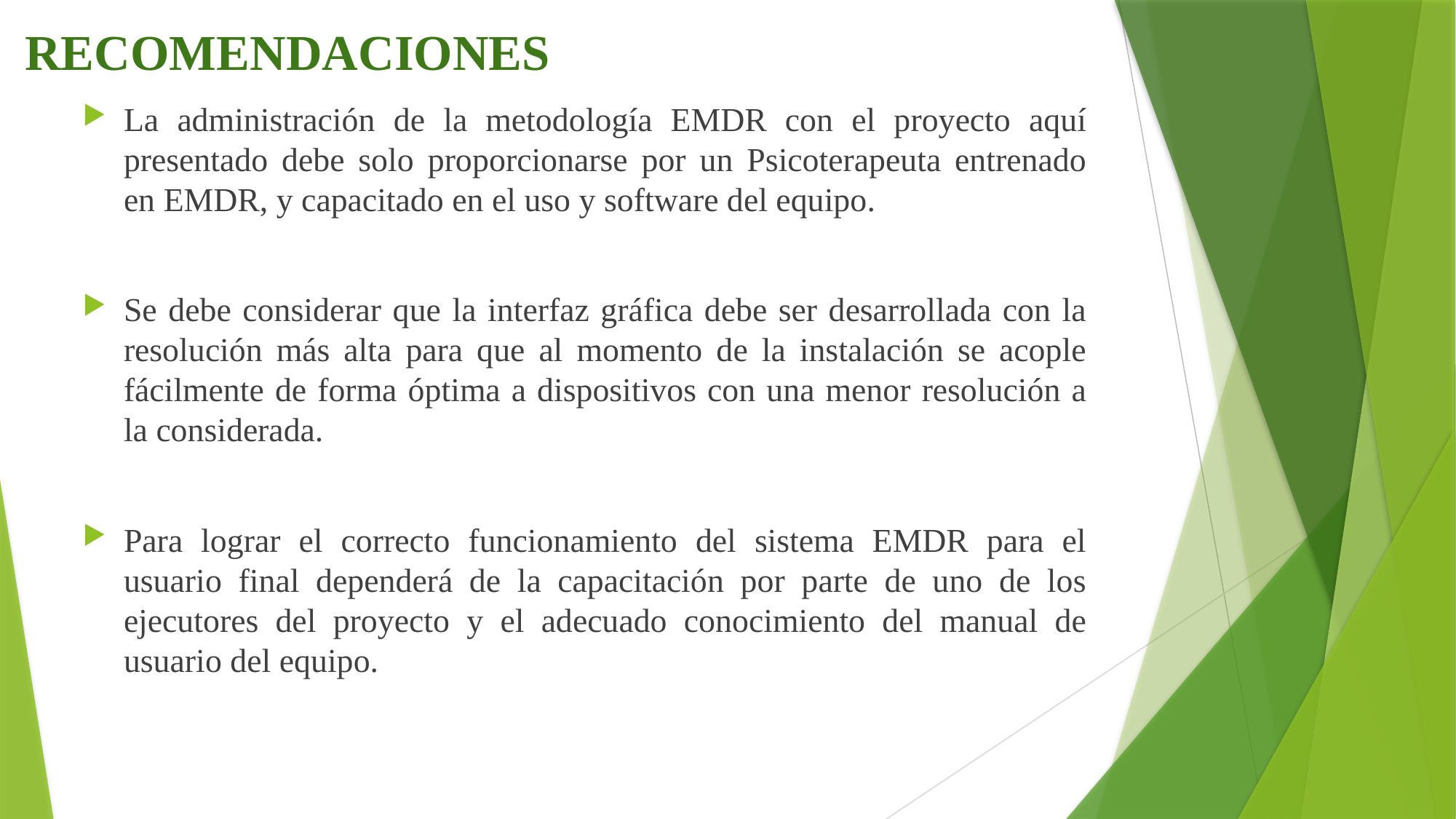

RECOMENDACIONES
La administración de la metodología EMDR con el proyecto aquí presentado debe solo proporcionarse por un Psicoterapeuta entrenado en EMDR, y capacitado en el uso y software del equipo.

Se debe considerar que la interfaz gráfica debe ser desarrollada con la resolución más alta para que al momento de la instalación se acople fácilmente de forma óptima a dispositivos con una menor resolución a la considerada.

Para lograr el correcto funcionamiento del sistema EMDR para el usuario final dependerá de la capacitación por parte de uno de los ejecutores del proyecto y el adecuado conocimiento del manual de usuario del equipo.